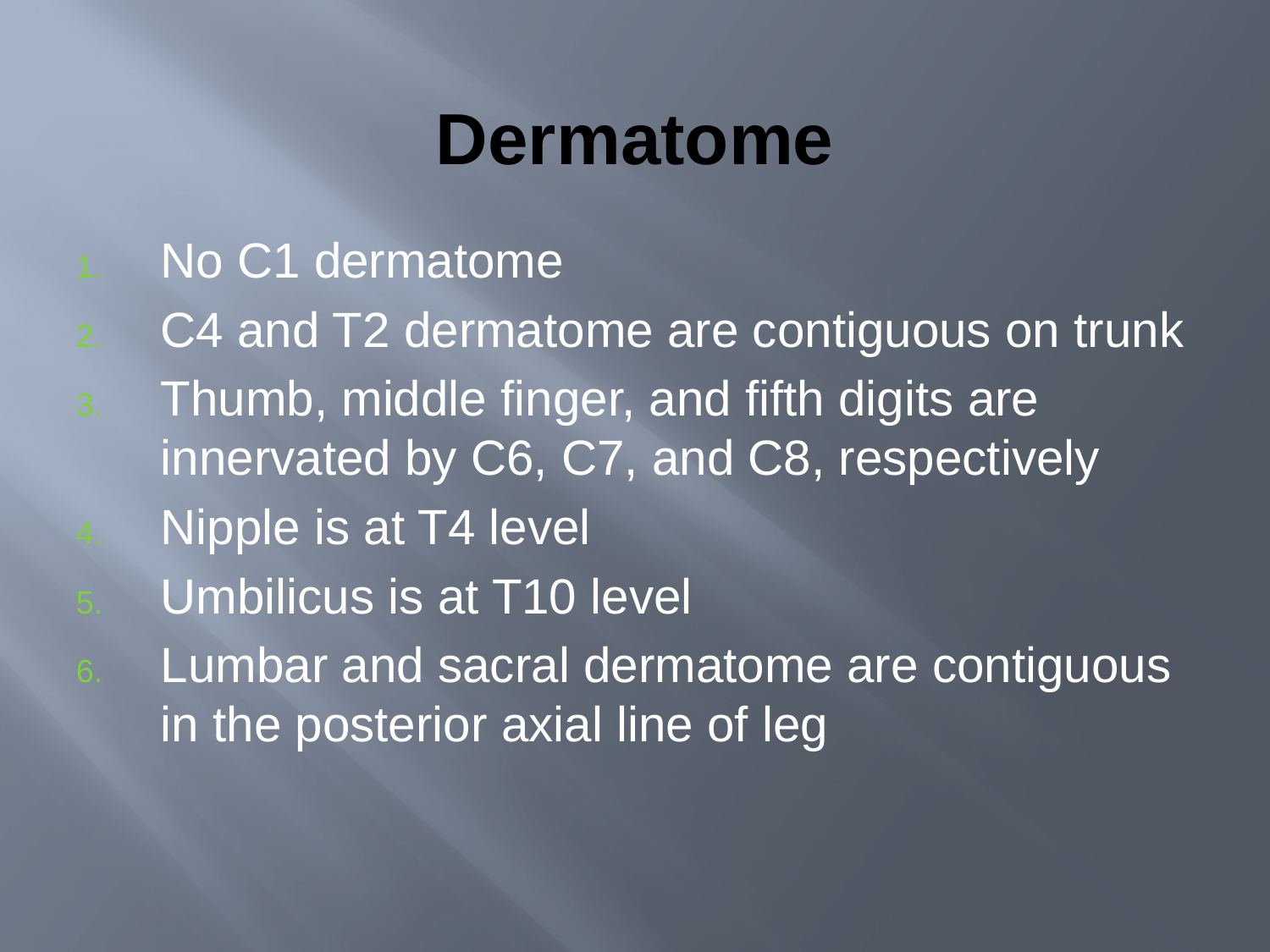

# Dermatome
No C1 dermatome
C4 and T2 dermatome are contiguous on trunk
Thumb, middle finger, and fifth digits are innervated by C6, C7, and C8, respectively
Nipple is at T4 level
Umbilicus is at T10 level
Lumbar and sacral dermatome are contiguous in the posterior axial line of leg